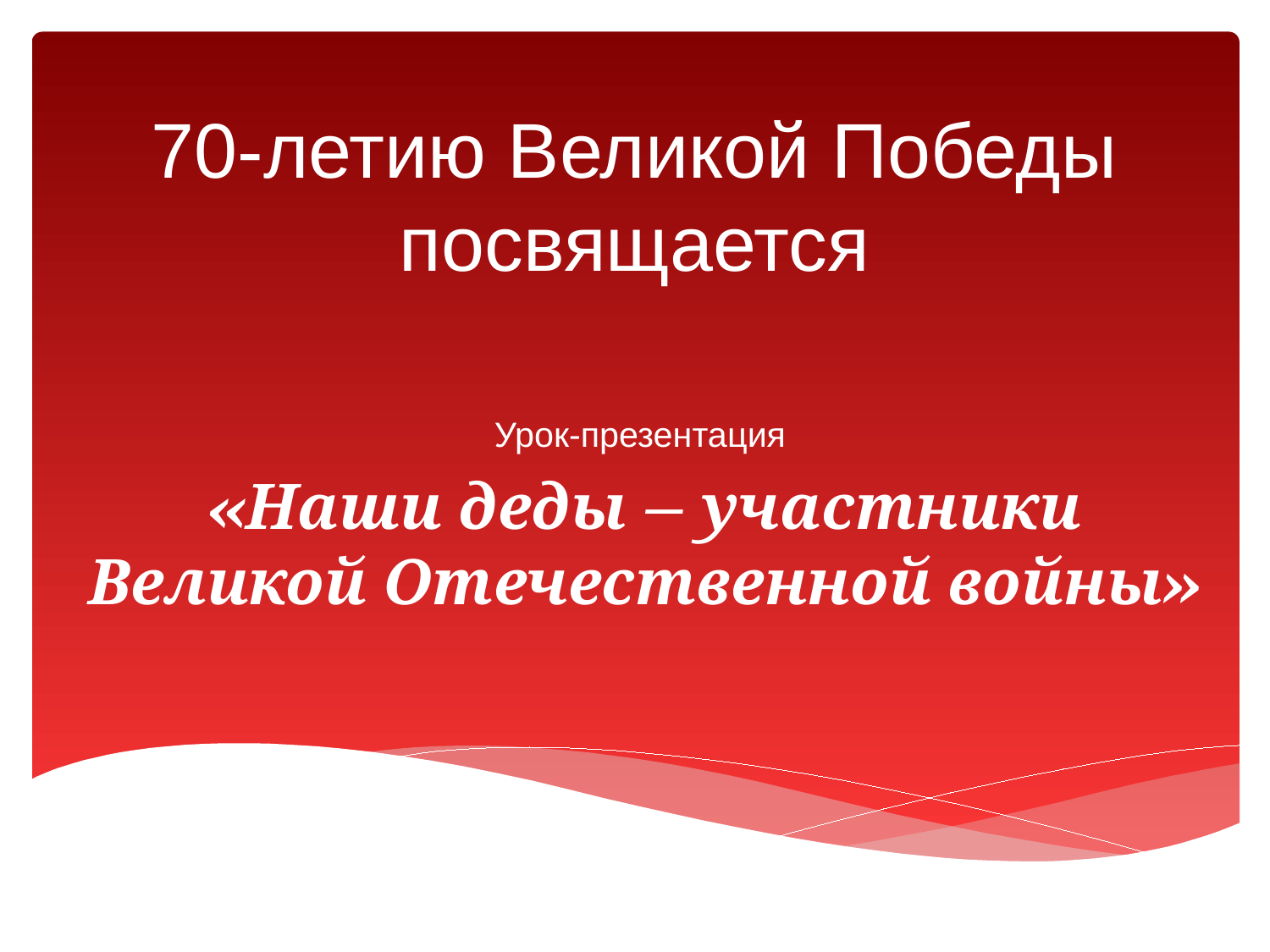

# 70-летию Великой Победы посвящается
Урок-презентация
«Наши деды – участники Великой Отечественной войны»